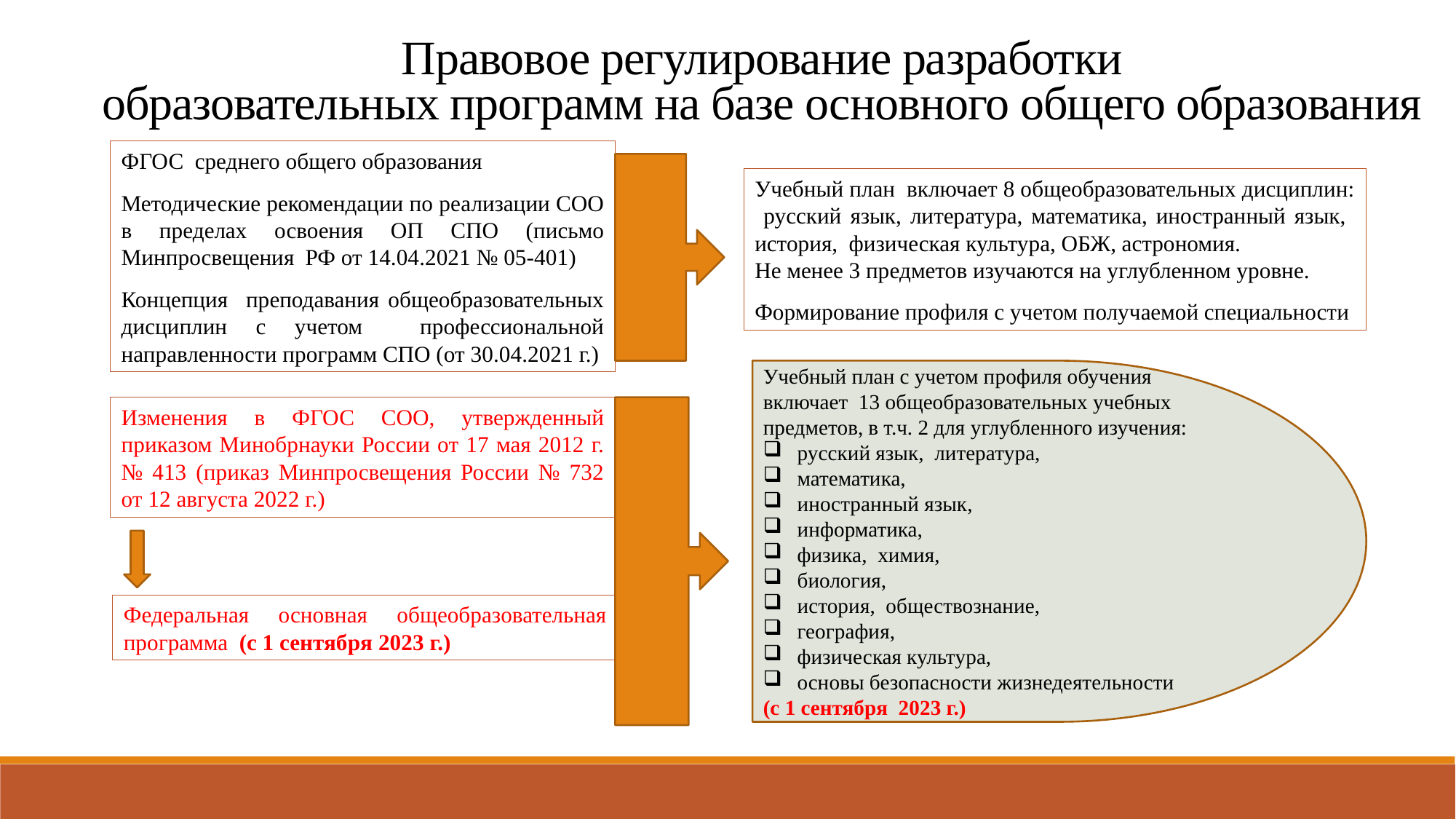

Правовое регулирование разработки
образовательных программ на базе основного общего образования
ФГОС  среднего общего образования

Методические рекомендации по реализации СОО в пределах освоения ОП СПО (письмо Минпросвещения  РФ от 14.04.2021 № 05-401)

Концепция  преподавания общеобразовательных дисциплин с учетом  профессиональной направленности программ СПО (от 30.04.2021 г.)

Учебный план  включает 8 общеобразовательных дисциплин:  русский язык, литература, математика, иностранный язык,  история,  физическая культура, ОБЖ, астрономия.
Не менее 3 предметов изучаются на углубленном уровне.

Формирование профиля с учетом получаемой специальности
Учебный план с учетом профиля обучения
включает  13 общеобразовательных учебных предметов, в т.ч. 2 для углубленного изучения:
русский язык,  литература,
математика,
иностранный язык,
информатика,
физика,  химия,
биология,
история,  обществознание,
география,
физическая культура,
основы безопасности жизнедеятельности
(с 1 сентября  2023 г.)
Изменения в ФГОС СОО, утвержденный приказом Минобрнауки России от 17 мая 2012 г. № 413 (приказ Минпросвещения России № 732 от 12 августа 2022 г.)

Федеральная основная общеобразовательная программа  (с 1 сентября 2023 г.)